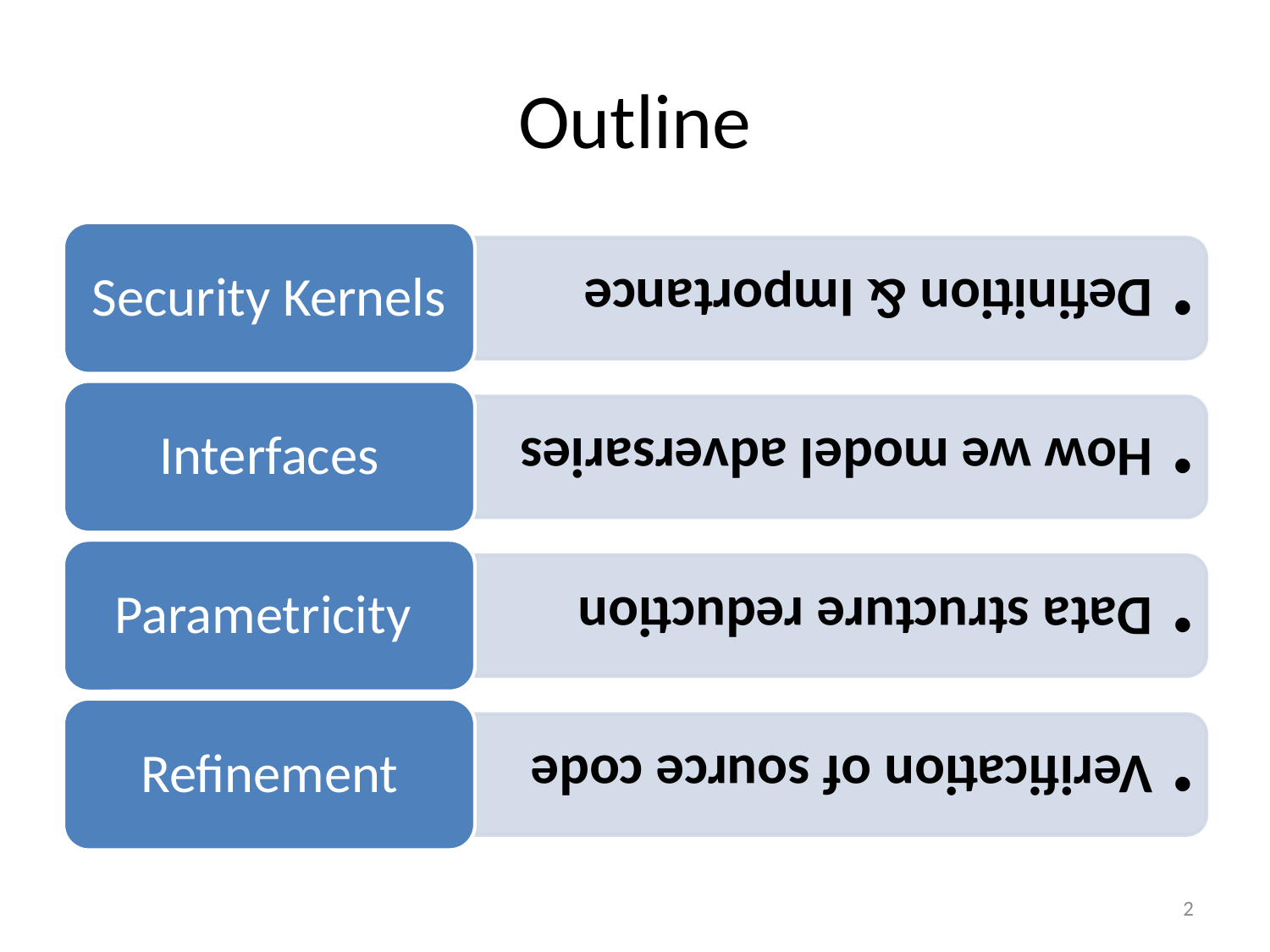

# Outline
Definition & Importance
Security Kernels
How we model adversaries
Interfaces
Data structure reduction
Parametricity
Verification of source code
Refinement
2